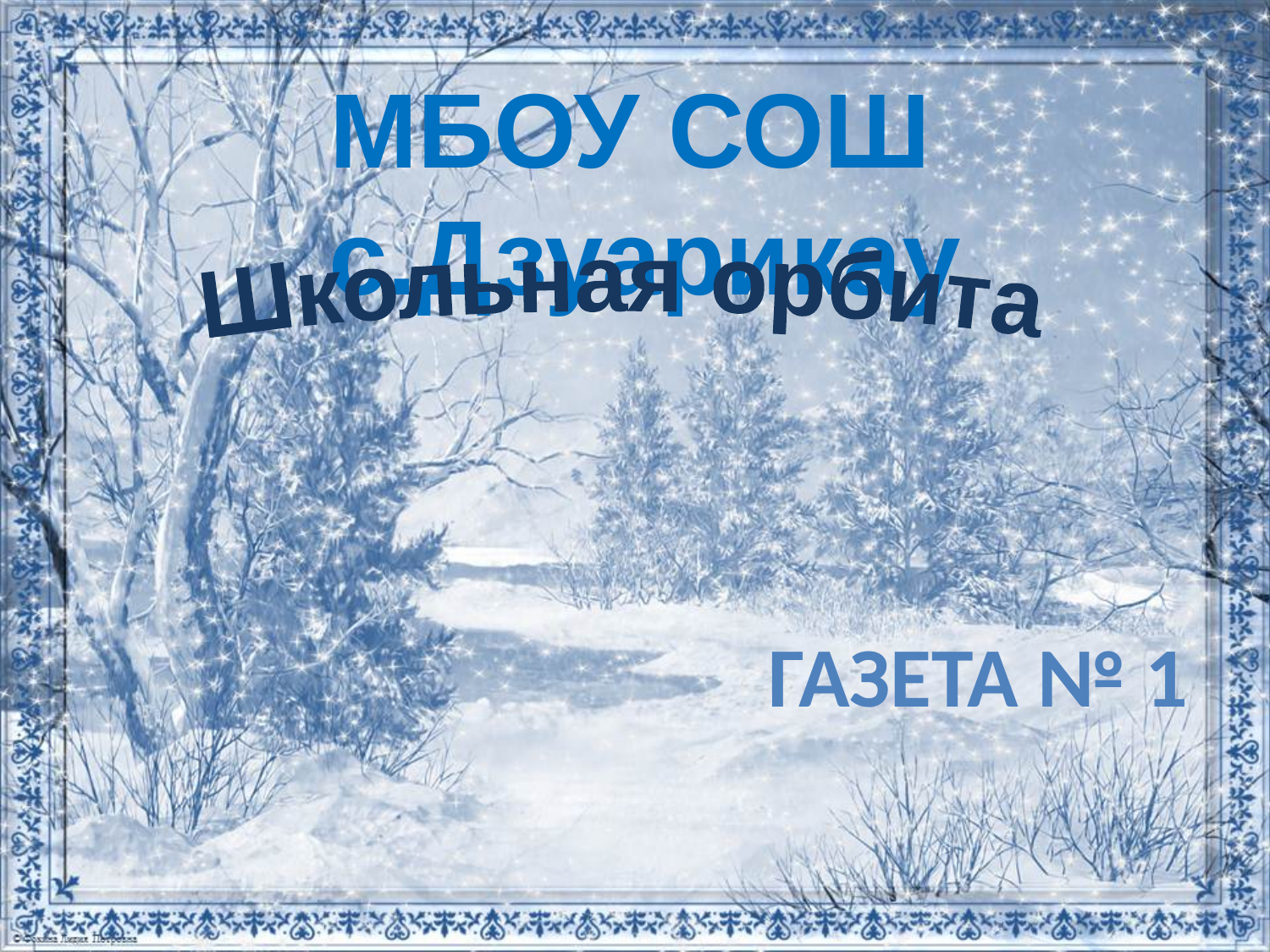

МБОУ СОШ  с.Дзуарикау
Школьная орбита
Газета № 1